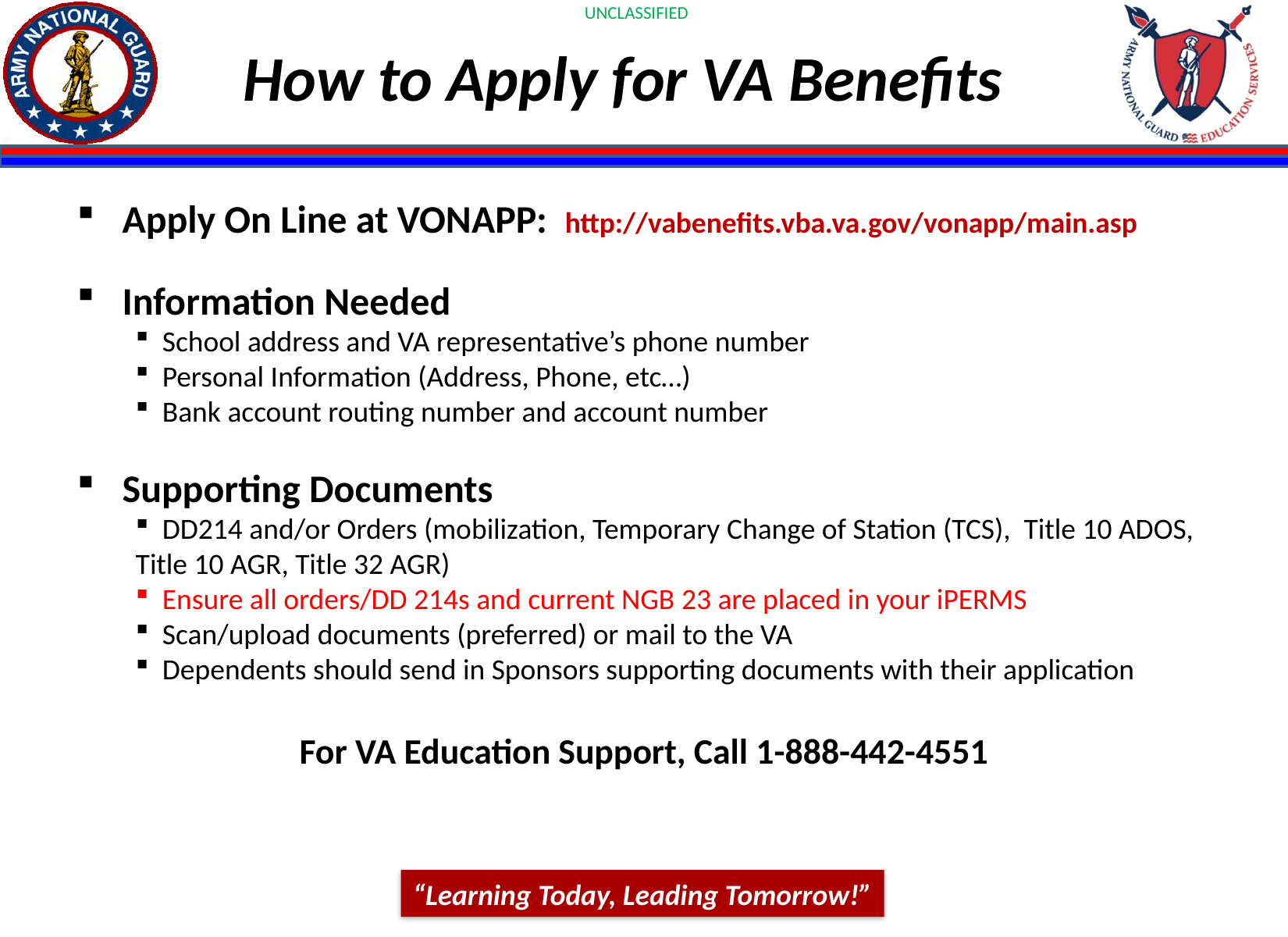

How to Apply for VA Benefits
  Apply On Line at VONAPP:  http://vabenefits.vba.va.gov/vonapp/main.asp

  Information Needed
  School address and VA representative’s phone number
  Personal Information (Address, Phone, etc…)
  Bank account routing number and account number

  Supporting Documents
  DD214 and/or Orders (mobilization, Temporary Change of Station (TCS),  Title 10 ADOS, Title 10 AGR, Title 32 AGR)
  Ensure all orders/DD 214s and current NGB 23 are placed in your iPERMS
  Scan/upload documents (preferred) or mail to the VA
  Dependents should send in Sponsors supporting documents with their application

For VA Education Support, Call 1-888-442-4551